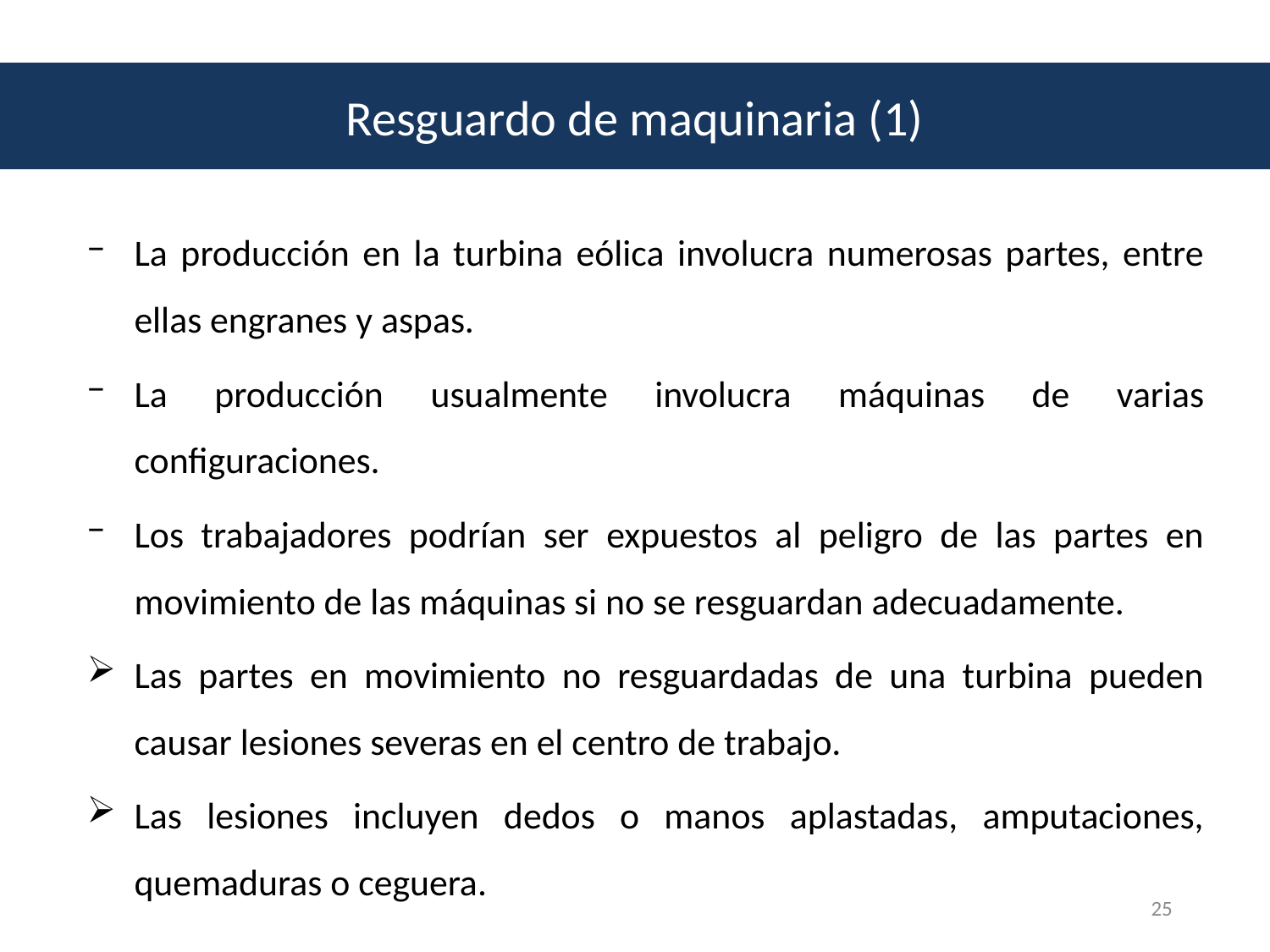

Resguardo de maquinaria (1)
La producción en la turbina eólica involucra numerosas partes, entre ellas engranes y aspas.
La producción usualmente involucra máquinas de varias configuraciones.
Los trabajadores podrían ser expuestos al peligro de las partes en movimiento de las máquinas si no se resguardan adecuadamente.
Las partes en movimiento no resguardadas de una turbina pueden causar lesiones severas en el centro de trabajo.
Las lesiones incluyen dedos o manos aplastadas, amputaciones, quemaduras o ceguera.

25